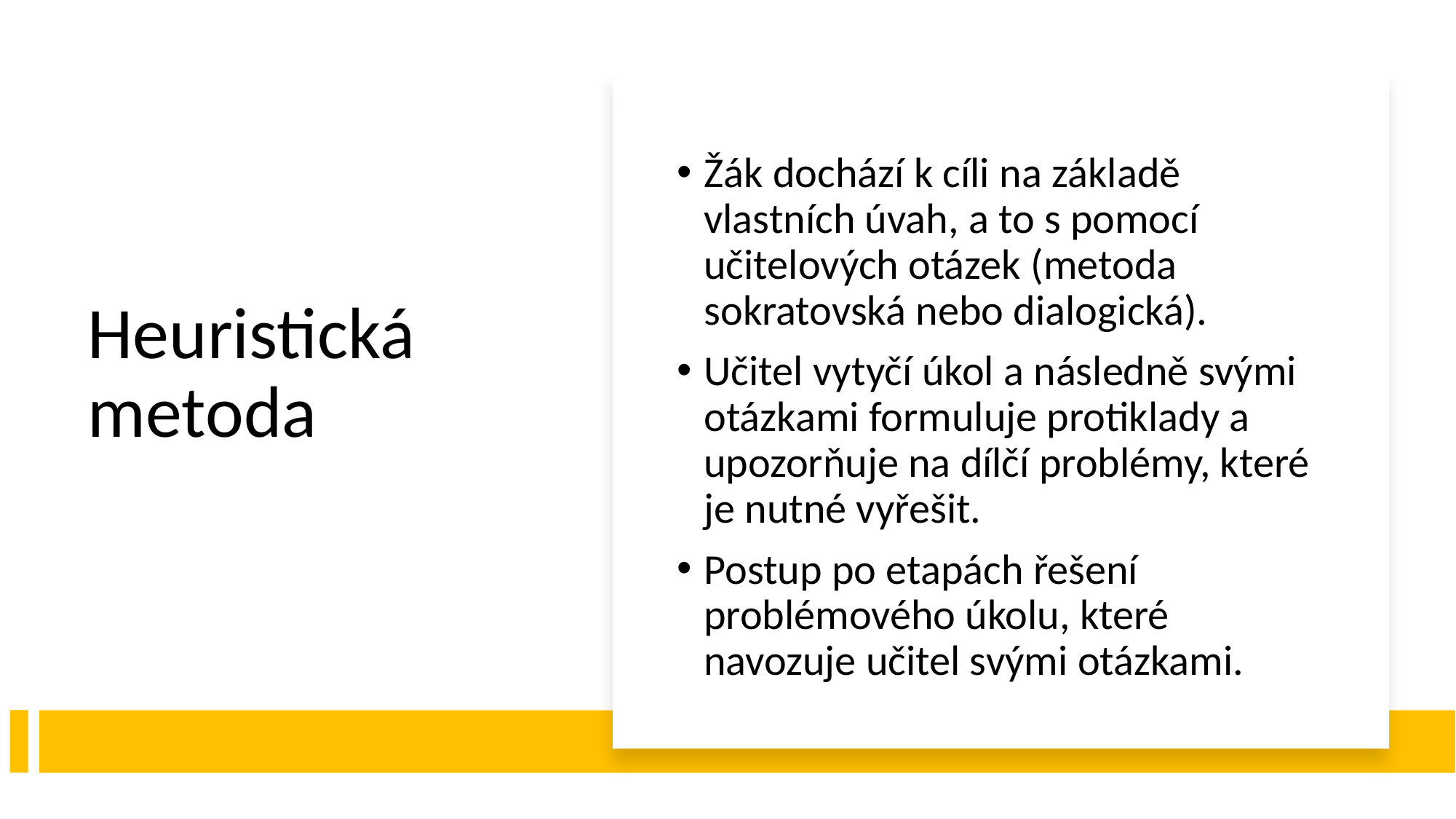

# Heuristická metoda
Žák dochází k cíli na základě vlastních úvah, a to s pomocí učitelových otázek (metoda sokratovská nebo dialogická).
Učitel vytyčí úkol a následně svými otázkami formuluje protiklady a upozorňuje na dílčí problémy, které je nutné vyřešit.
Postup po etapách řešení problémového úkolu, které navozuje učitel svými otázkami.